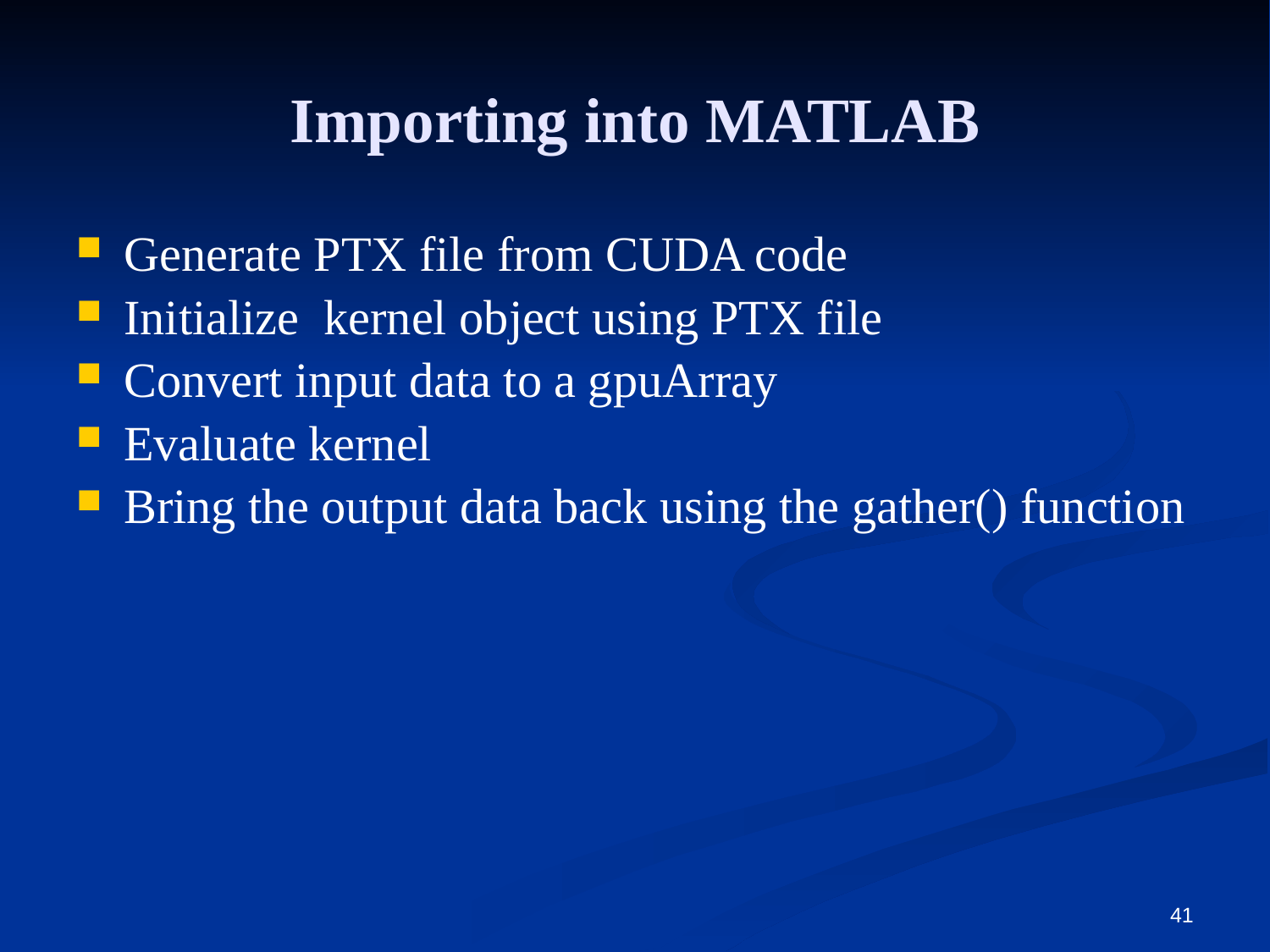

Importing into MATLAB
Generate PTX file from CUDA code
Initialize  kernel object using PTX file
Convert input data to a gpuArray
Evaluate kernel
Bring the output data back using the gather() function
41